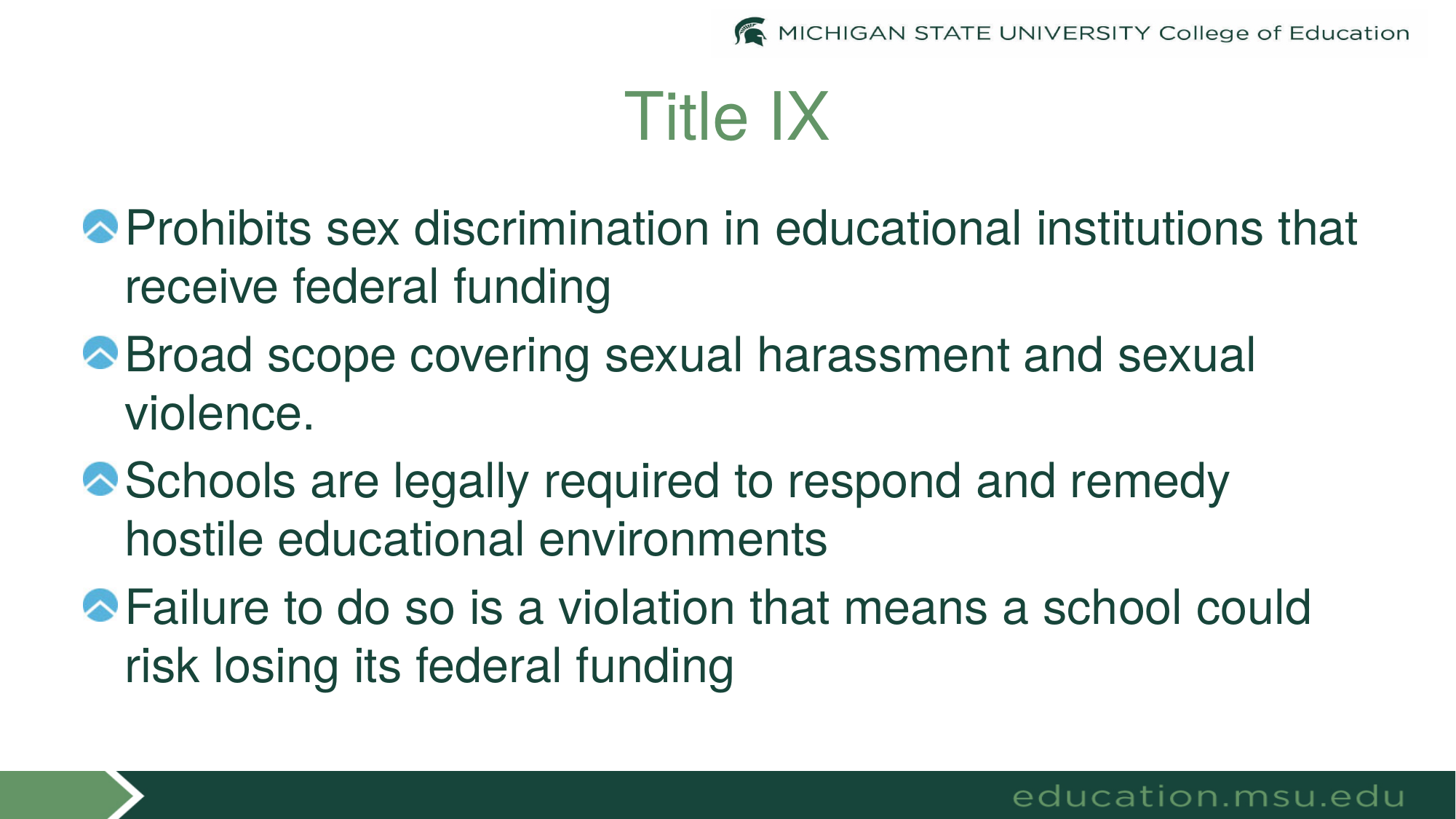

# Title IX
Prohibits sex discrimination in educational institutions that receive federal funding
Broad scope covering sexual harassment and sexual violence.
Schools are legally required to respond and remedy hostile educational environments
Failure to do so is a violation that means a school could risk losing its federal funding